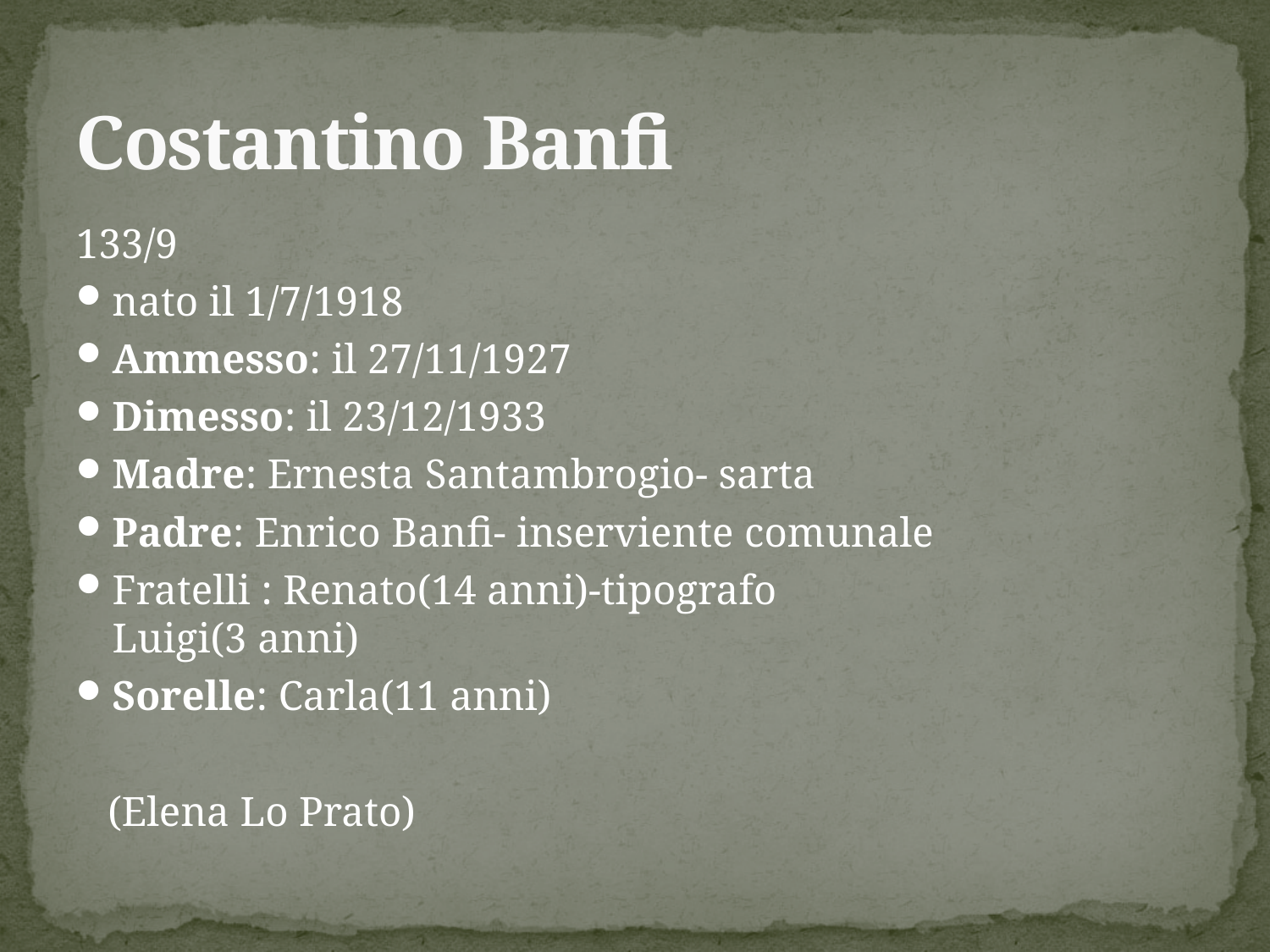

# Costantino Banfi
133/9
nato il 1/7/1918
Ammesso: il 27/11/1927
Dimesso: il 23/12/1933
Madre: Ernesta Santambrogio- sarta
Padre: Enrico Banfi- inserviente comunale
Fratelli : Renato(14 anni)-tipografo                             	       Luigi(3 anni)
Sorelle: Carla(11 anni)

   (Elena Lo Prato)